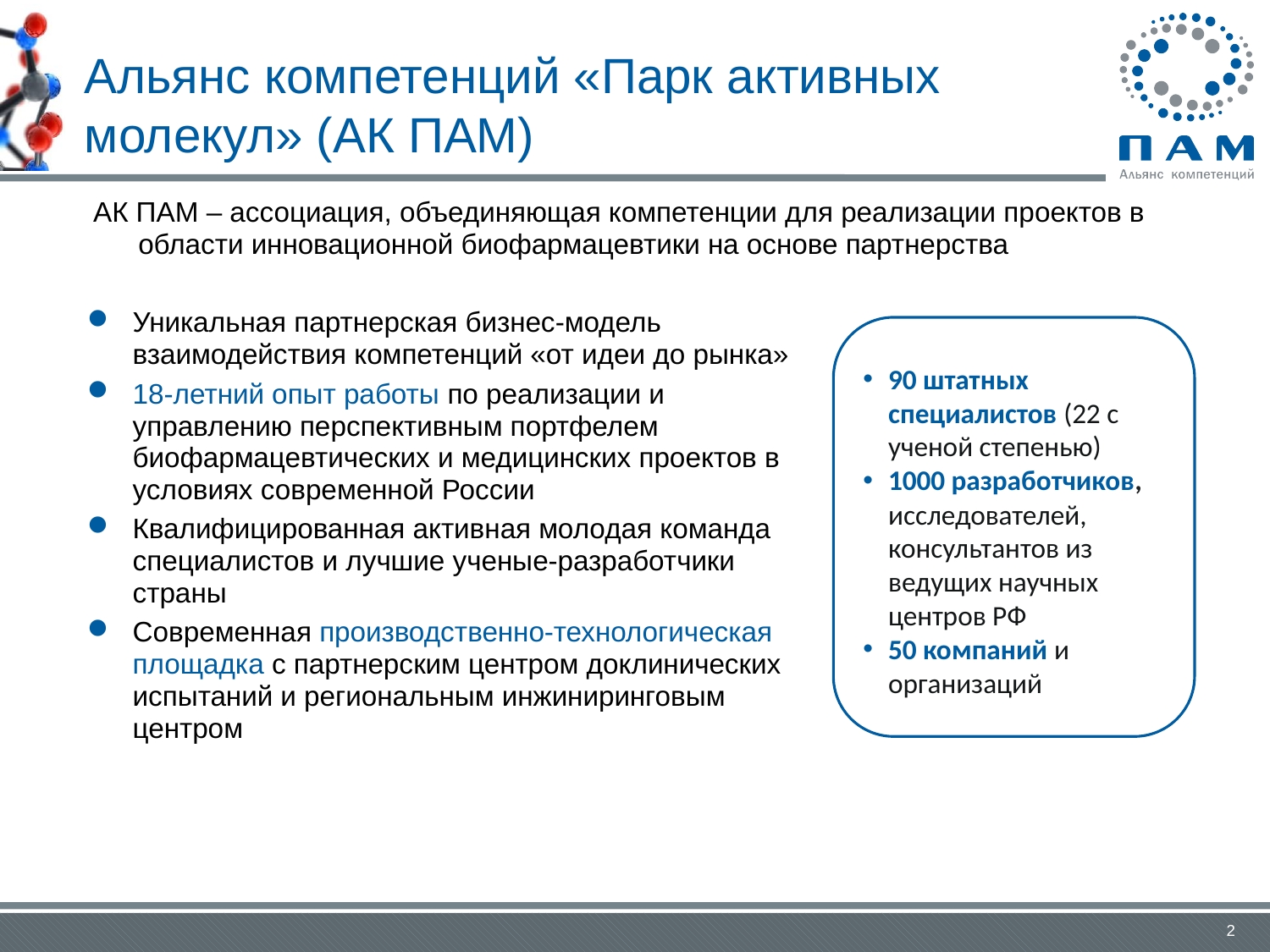

# Альянс компетенций «Парк активных молекул» (АК ПАМ)
АК ПАМ – ассоциация, объединяющая компетенции для реализации проектов в области инновационной биофармацевтики на основе партнерства
Уникальная партнерская бизнес-модель взаимодействия компетенций «от идеи до рынка»
18-летний опыт работы по реализации и управлению перспективным портфелем биофармацевтических и медицинских проектов в условиях современной России
Квалифицированная активная молодая команда специалистов и лучшие ученые-разработчики страны
Современная производственно-технологическая площадка с партнерским центром доклинических испытаний и региональным инжиниринговым центром

90 штатных специалистов (22 с ученой степенью)
1000 разработчиков, исследователей, консультантов из ведущих научных центров РФ
50 компаний и организаций